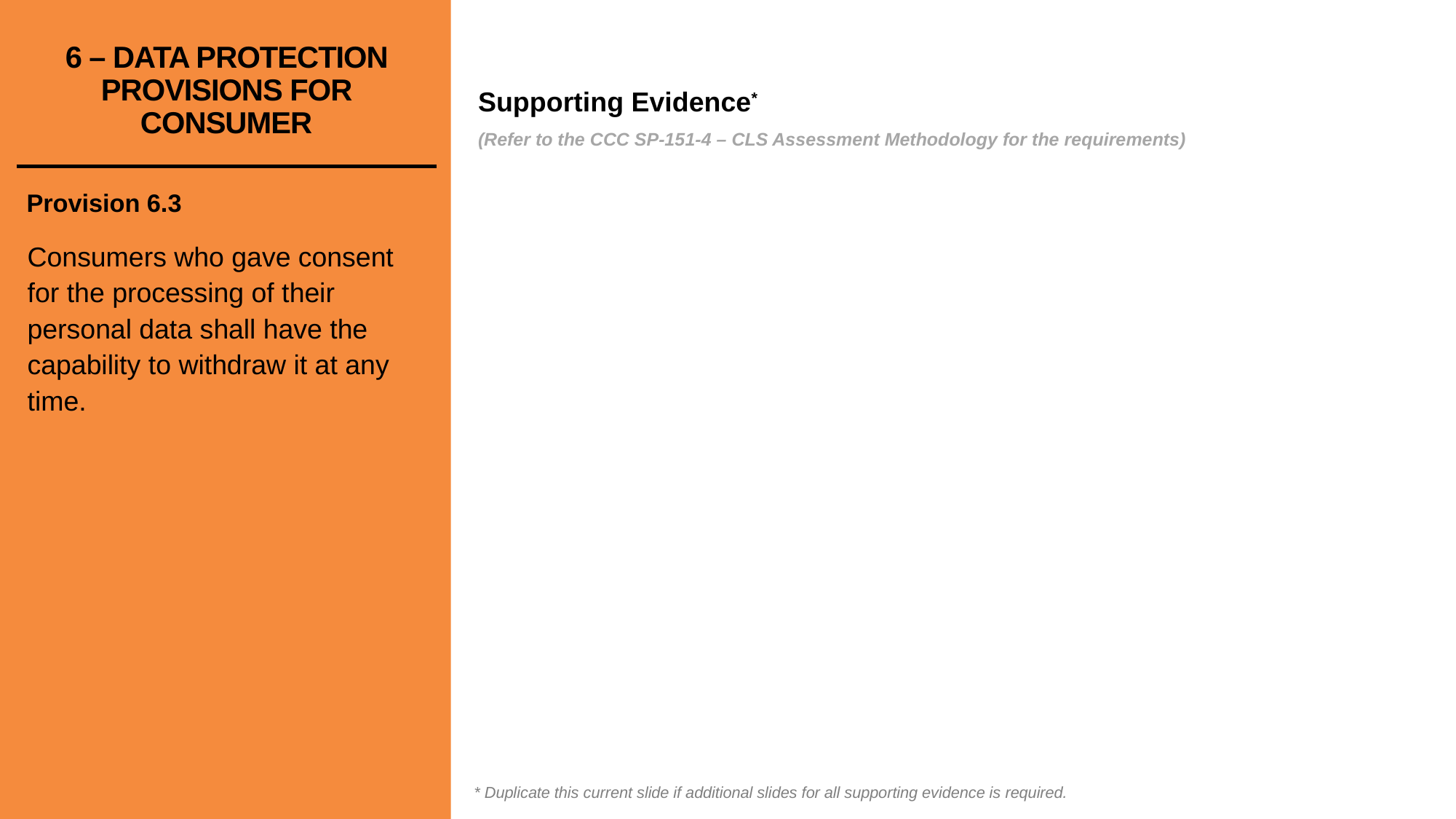

# 6 – DATA PROTECTION PROVISIONS FOR CONSUMER

Provision 6.3
Consumers who gave consent for the processing of their personal data shall have the capability to withdraw it at any time.